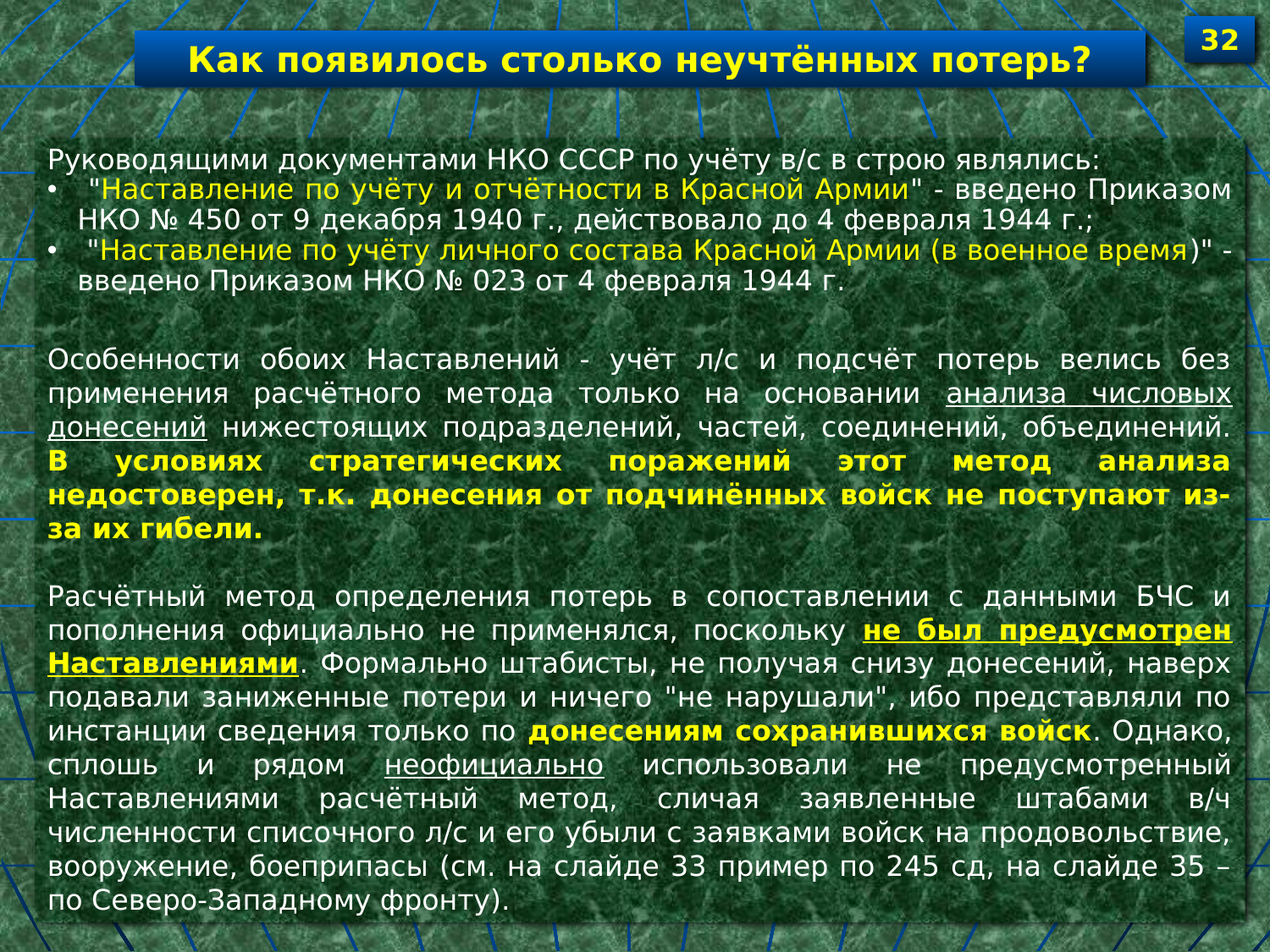

32
Как появилось столько неучтённых потерь?
Руководящими документами НКО СССР по учёту в/с в строю являлись:
 "Наставление по учёту и отчётности в Красной Армии" - введено Приказом НКО № 450 от 9 декабря 1940 г., действовало до 4 февраля 1944 г.;
 "Наставление по учёту личного состава Красной Армии (в военное время)" - введено Приказом НКО № 023 от 4 февраля 1944 г.

Особенности обоих Наставлений - учёт л/с и подсчёт потерь велись без применения расчётного метода только на основании анализа числовых донесений нижестоящих подразделений, частей, соединений, объединений. В условиях стратегических поражений этот метод анализа недостоверен, т.к. донесения от подчинённых войск не поступают из-за их гибели.

Расчётный метод определения потерь в сопоставлении с данными БЧС и пополнения официально не применялся, поскольку не был предусмотрен Наставлениями. Формально штабисты, не получая снизу донесений, наверх подавали заниженные потери и ничего "не нарушали", ибо представляли по инстанции сведения только по донесениям сохранившихся войск. Однако, сплошь и рядом неофициально использовали не предусмотренный Наставлениями расчётный метод, сличая заявленные штабами в/ч численности списочного л/с и его убыли с заявками войск на продовольствие, вооружение, боеприпасы (см. на слайде 33 пример по 245 сд, на слайде 35 – по Северо-Западному фронту).